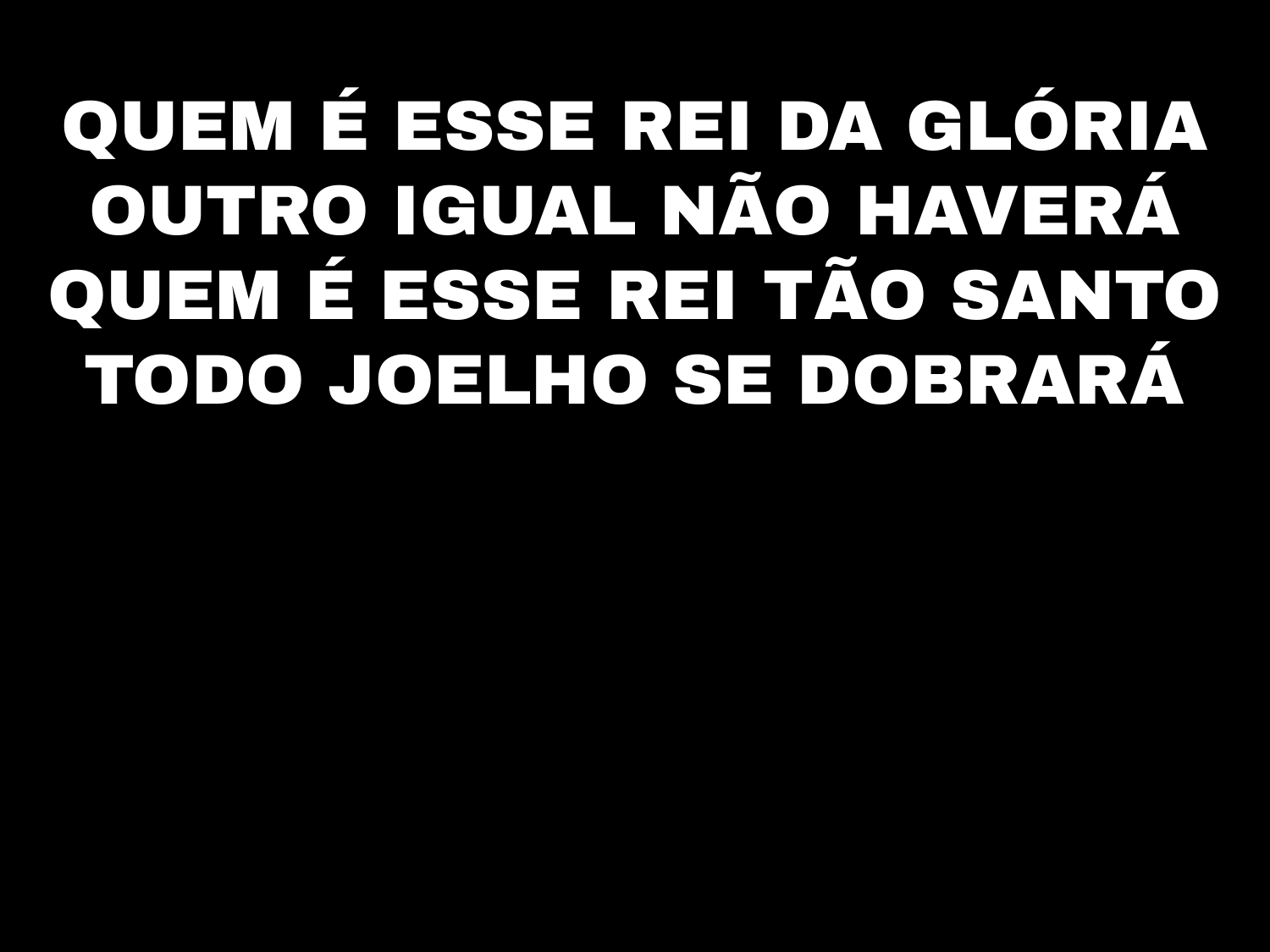

# QUEM É ESSE REI DA GLÓRIA OUTRO IGUAL NÃO HAVERÁ QUEM É ESSE REI TÃO SANTO TODO JOELHO SE DOBRARÁ